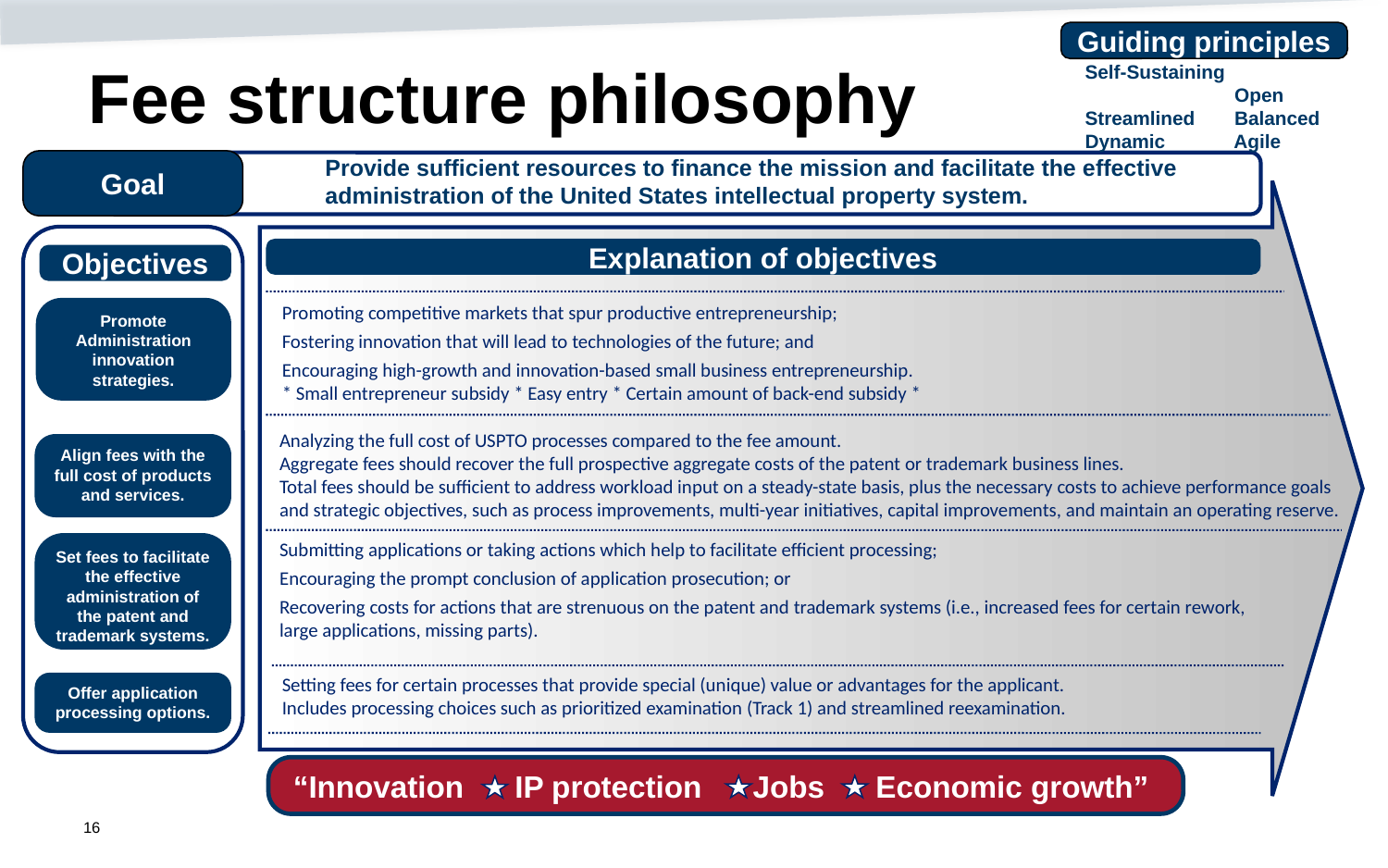

Guiding Principles

Self-Sustaining	  Open
Streamlined	  Balanced
Dynamic	  Agile
Guiding principles
Goal
Provide sufficient resources to finance the mission and facilitate the effective administration of the United States intellectual property system.

Explanation of objectives
Objectives

Promoting competitive markets that spur productive entrepreneurship;
Fostering innovation that will lead to technologies of the future; and
Encouraging high-growth and innovation-based small business entrepreneurship.
* Small entrepreneur subsidy * Easy entry * Certain amount of back-end subsidy *
Promote Administration innovation strategies.

Analyzing the full cost of USPTO processes compared to the fee amount.
Aggregate fees should recover the full prospective aggregate costs of the patent or trademark business lines.
Total fees should be sufficient to address workload input on a steady-state basis, plus the necessary costs to achieve performance goals and strategic objectives, such as process improvements, multi-year initiatives, capital improvements, and maintain an operating reserve.
Align fees with the full cost of products and services.

Submitting applications or taking actions which help to facilitate efficient processing;
Encouraging the prompt conclusion of application prosecution; or
Recovering costs for actions that are strenuous on the patent and trademark systems (i.e., increased fees for certain rework, large applications, missing parts).
Set fees to facilitate the effective administration of the patent and trademark systems.
Setting fees for certain processes that provide special (unique) value or advantages for the applicant.
Includes processing choices such as prioritized examination (Track 1) and streamlined reexamination.
Offer application processing options.

“Innovation      IP protection      Jobs      Economic growth”

# Fee structure philosophy

16